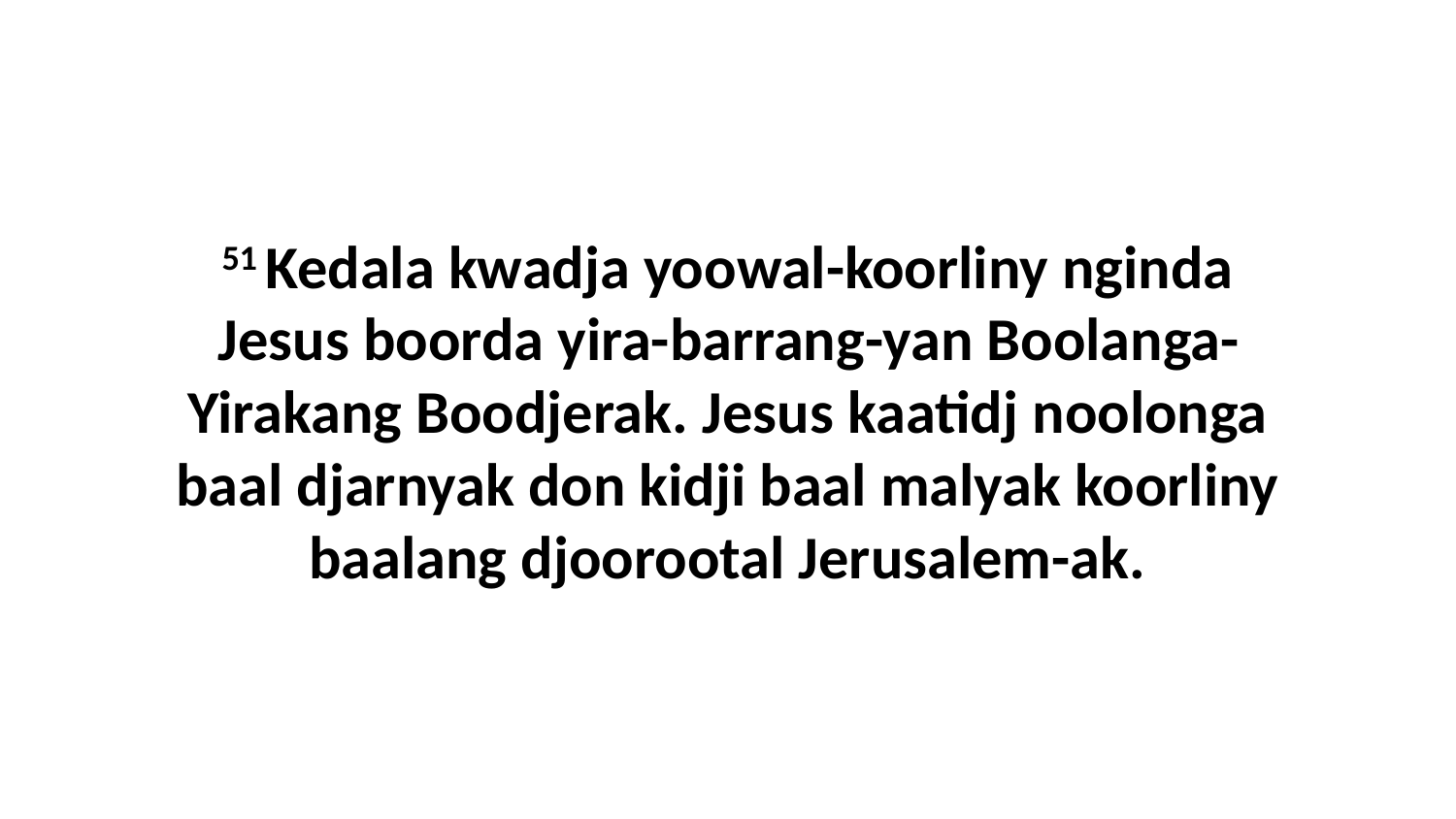

51 Kedala kwadja yoowal-koorliny nginda Jesus boorda yira-barrang-yan Boolanga-Yirakang Boodjerak. Jesus kaatidj noolonga baal djarnyak don kidji baal malyak koorliny baalang djoorootal Jerusalem-ak.